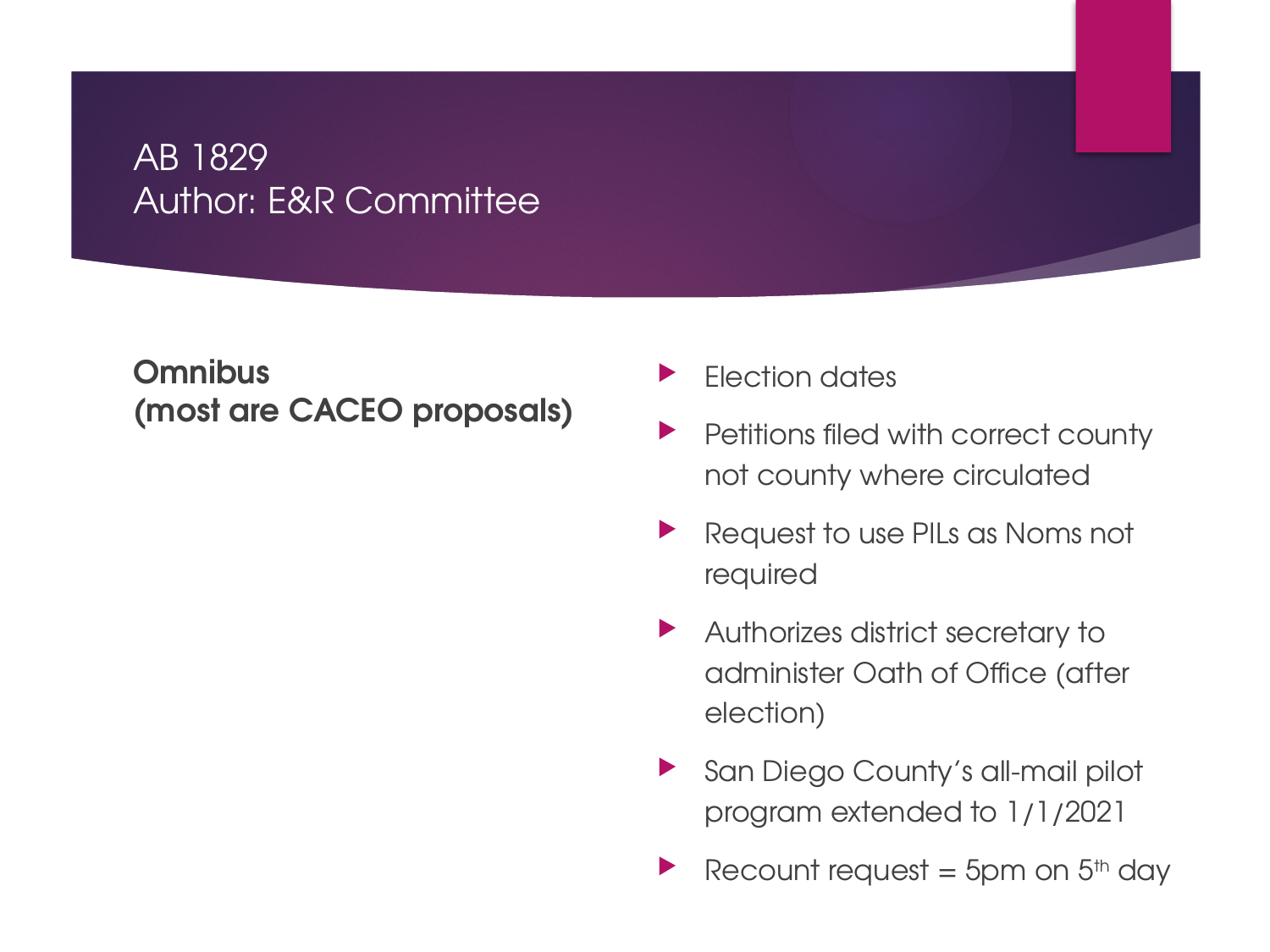

# AB 1829 Author: E&R Committee
Omnibus
(most are CACEO proposals)

Election dates
Petitions filed with correct county not county where circulated
Request to use PILs as Noms not required
Authorizes district secretary to administer Oath of Office (after election)
San Diego County’s all-mail pilot program extended to 1/1/2021
Recount request = 5pm on 5th day